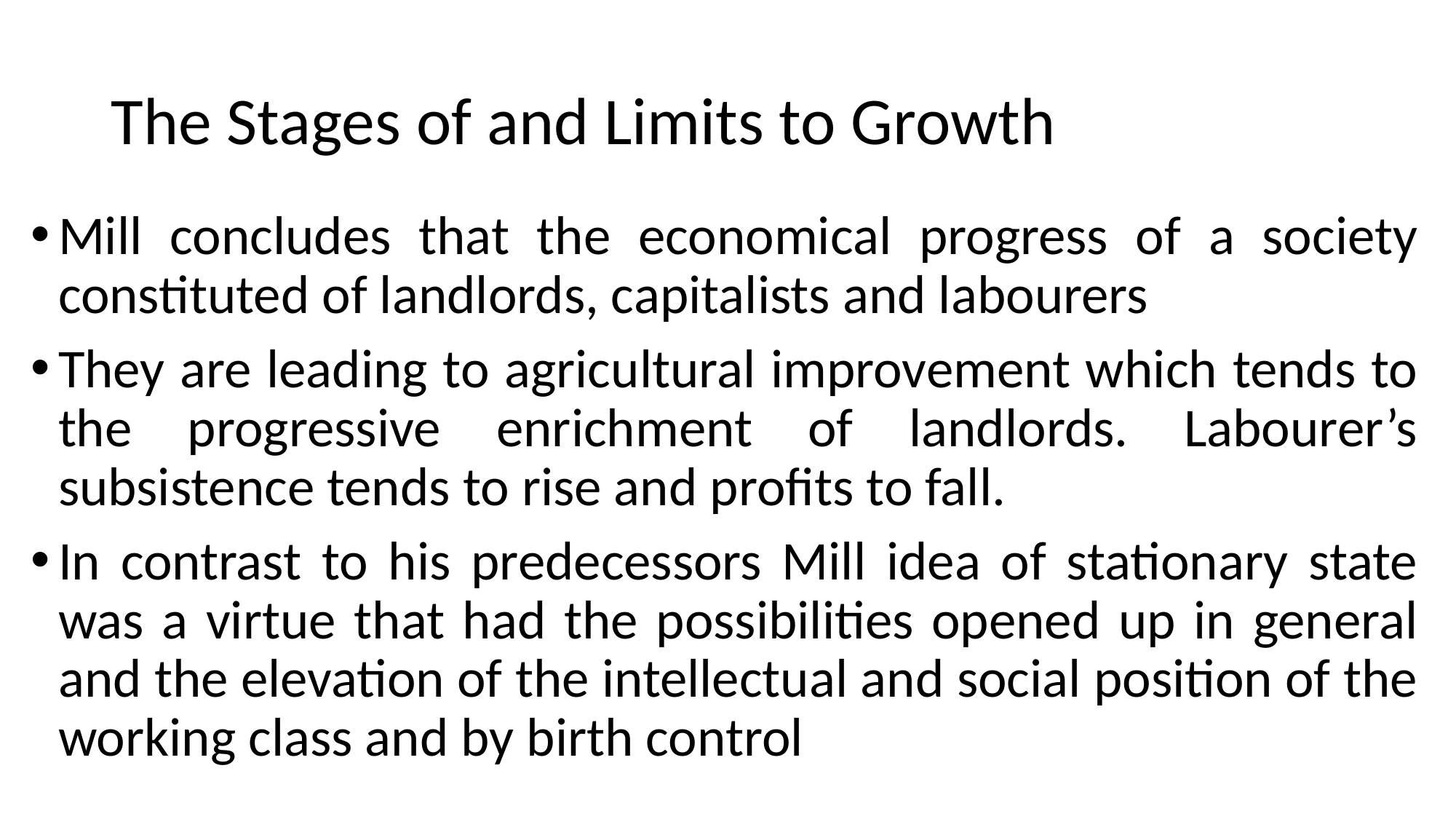

# The Stages of and Limits to Growth
Mill concludes that the economical progress of a society constituted of landlords, capitalists and labourers
They are leading to agricultural improvement which tends to the progressive enrichment of landlords. Labourer’s subsistence tends to rise and profits to fall.
In contrast to his predecessors Mill idea of stationary state was a virtue that had the possibilities opened up in general and the elevation of the intellectual and social position of the working class and by birth control